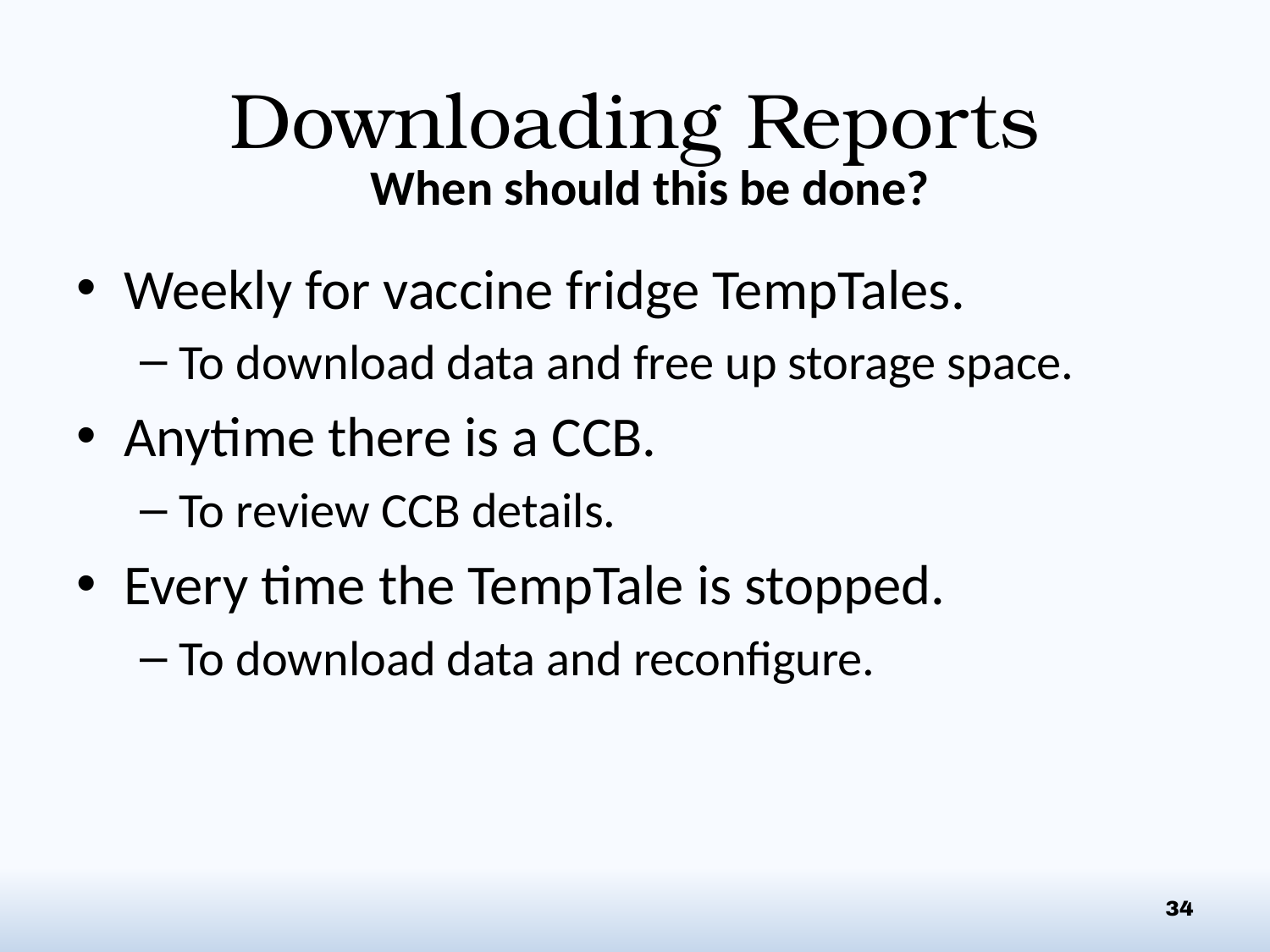

# Downloading Reports
When should this be done?
Weekly for vaccine fridge TempTales.
To download data and free up storage space.
Anytime there is a CCB.
To review CCB details.
Every time the TempTale is stopped.
To download data and reconfigure.

34